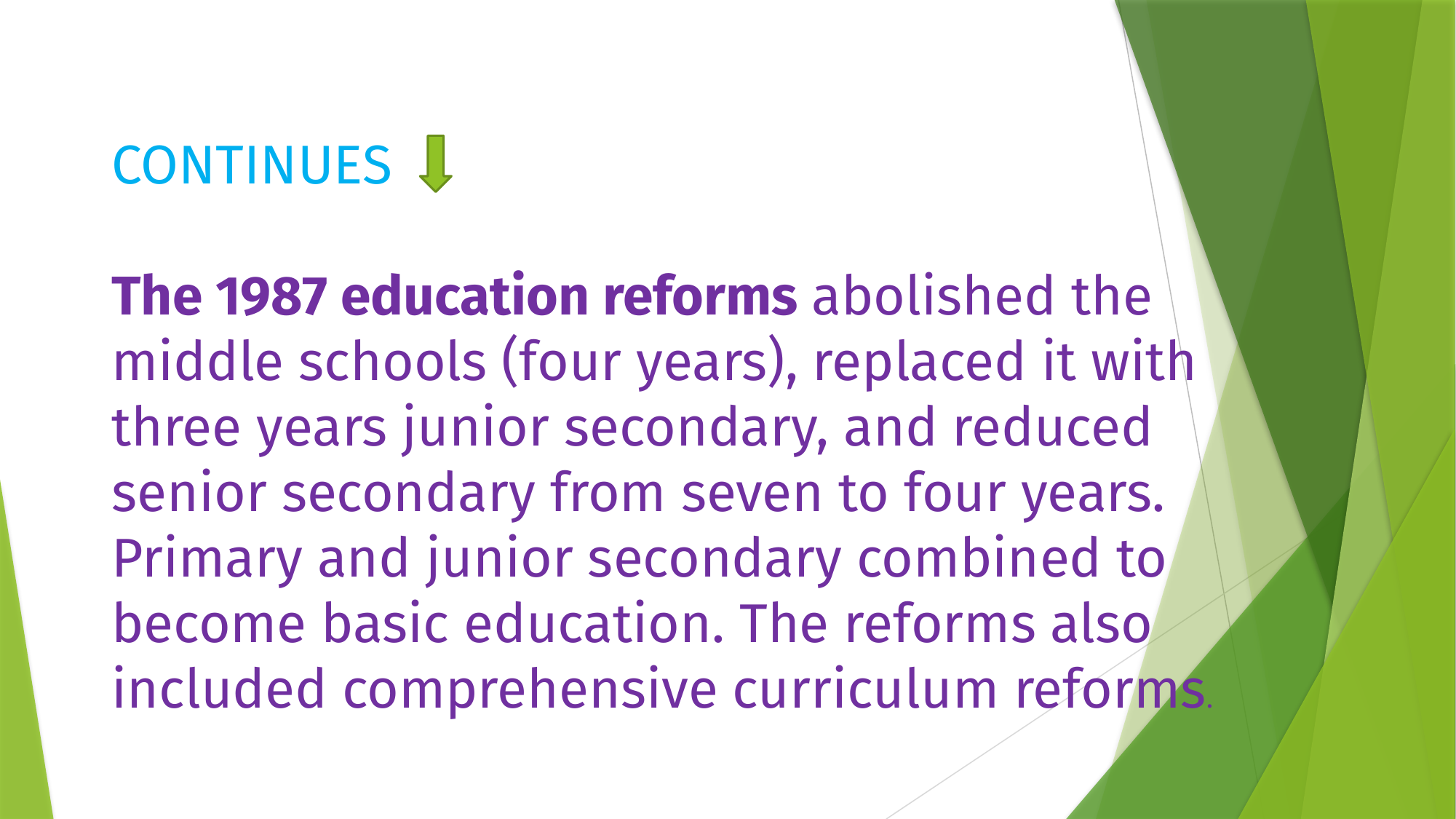

CONTINUES

The 1987 education reforms abolished the middle schools (four years), replaced it with three years junior secondary, and reduced senior secondary from seven to four years. Primary and junior secondary combined to become basic education. The reforms also included comprehensive curriculum reforms.